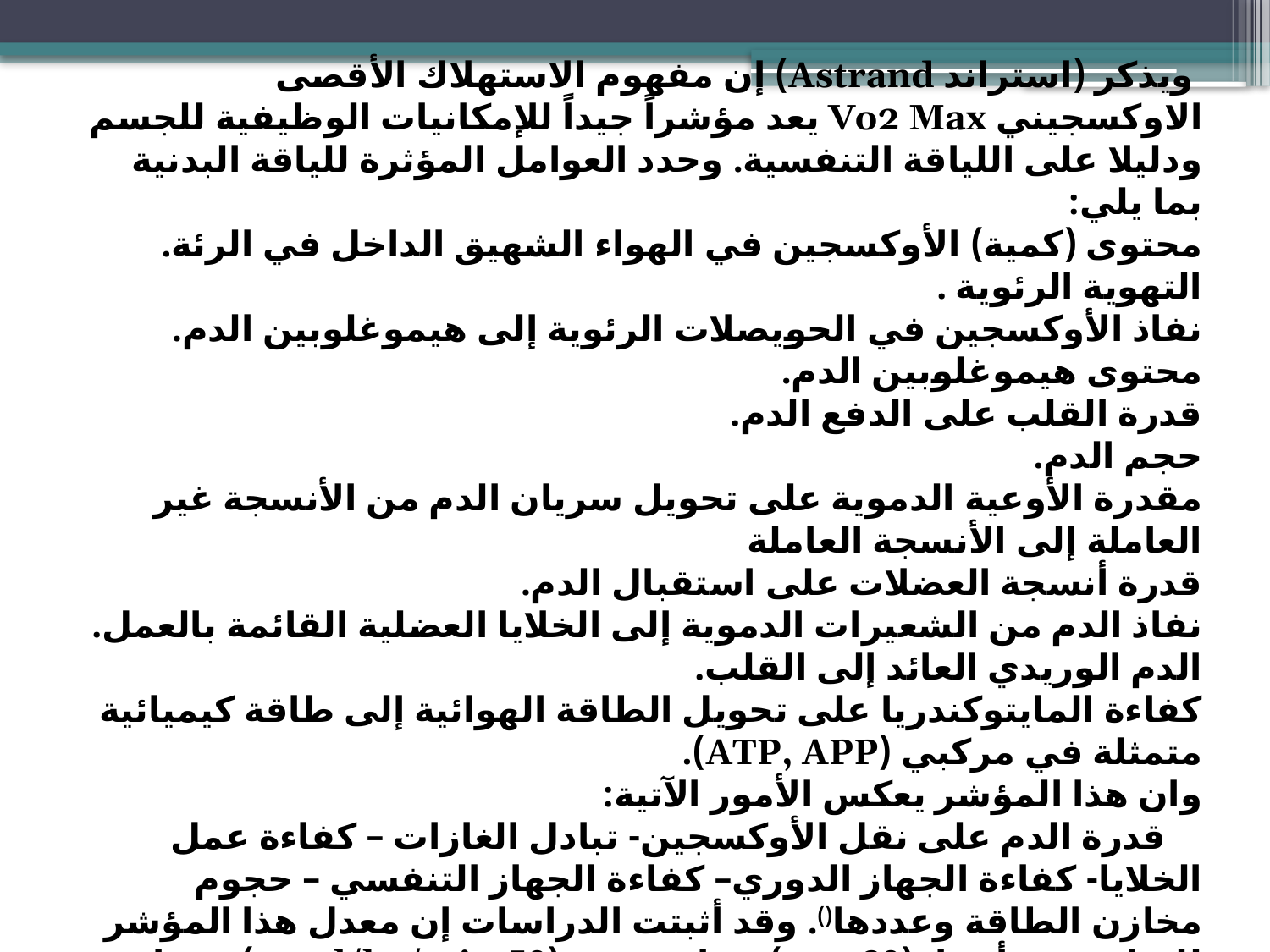

ويذكر (استراند Astrand) إن مفهوم الاستهلاك الأقصى الاوكسجيني Vo2 Max يعد مؤشراً جيداً للإمكانيات الوظيفية للجسم ودليلا على اللياقة التنفسية. وحدد العوامل المؤثرة للياقة البدنية بما يلي:
محتوى (كمية) الأوكسجين في الهواء الشهيق الداخل في الرئة.
التهوية الرئوية .
نفاذ الأوكسجين في الحويصلات الرئوية إلى هيموغلوبين الدم.
محتوى هيموغلوبين الدم.
قدرة القلب على الدفع الدم.
حجم الدم.
مقدرة الأوعية الدموية على تحويل سريان الدم من الأنسجة غير العاملة إلى الأنسجة العاملة
قدرة أنسجة العضلات على استقبال الدم.
نفاذ الدم من الشعيرات الدموية إلى الخلايا العضلية القائمة بالعمل.
الدم الوريدي العائد إلى القلب.
كفاءة المايتوكندريا على تحويل الطاقة الهوائية إلى طاقة كيميائية متمثلة في مركبي (ATP, APP).
وان هذا المؤشر يعكس الأمور الآتية:
    قدرة الدم على نقل الأوكسجين- تبادل الغازات – كفاءة عمل الخلايا- كفاءة الجهاز الدوري– كفاءة الجهاز التنفسي – حجوم مخازن الطاقة وعددها(). وقد أثبتت الدراسات إن معدل هذا المؤشر للرياضيين بأعمار(20 سنة) يتراوح بـين (50-45ml/kg/min) بينما يتراوح عند رياضيي المطاولة ذوي المستويات العليا بين (75-80 ml/kg / min)